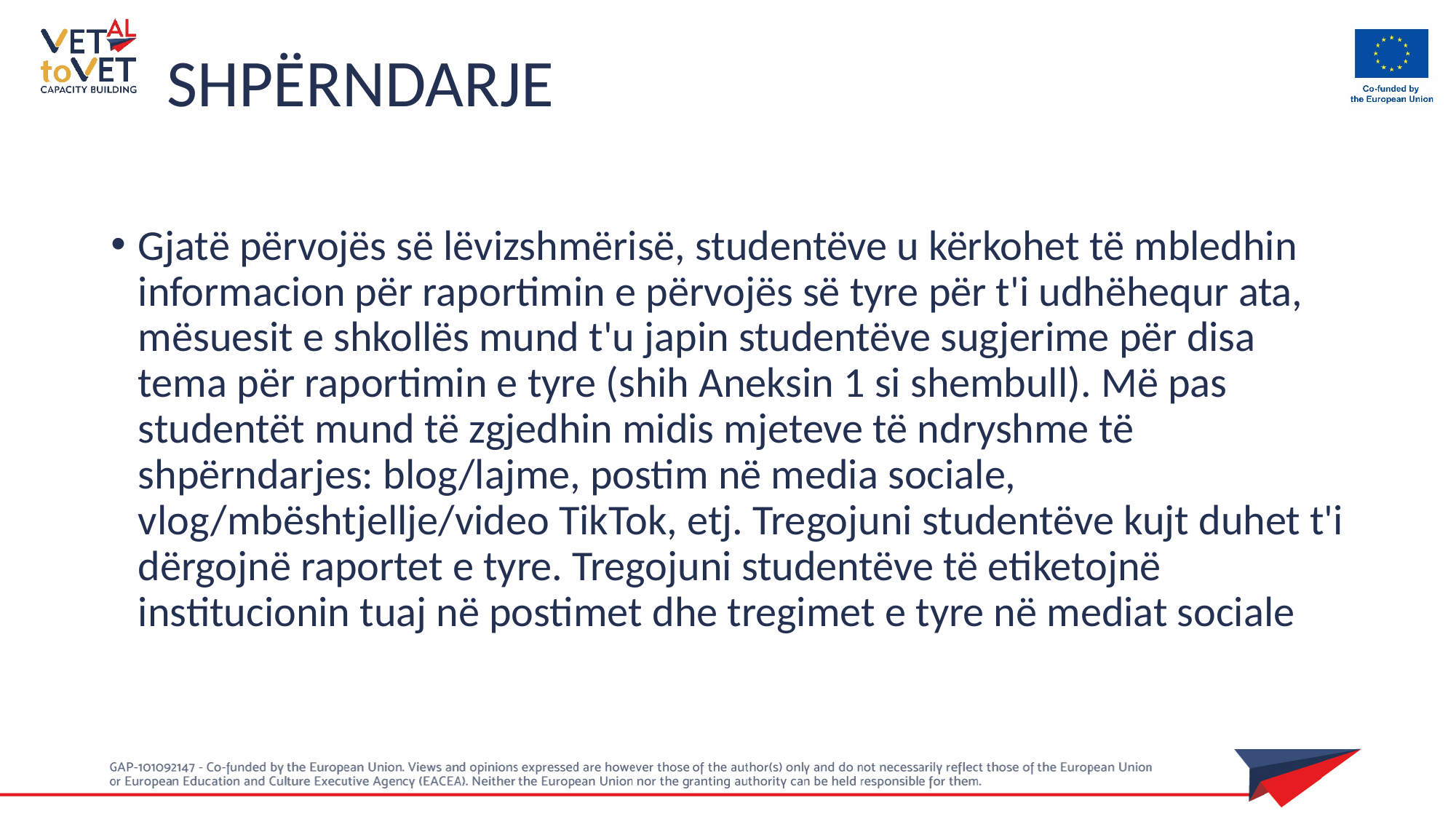

SHPËRNDARJE
Gjatë përvojës së lëvizshmërisë, studentëve u kërkohet të mbledhin informacion për raportimin e përvojës së tyre për t'i udhëhequr ata, mësuesit e shkollës mund t'u japin studentëve sugjerime për disa tema për raportimin e tyre (shih Aneksin 1 si shembull). Më pas studentët mund të zgjedhin midis mjeteve të ndryshme të shpërndarjes: blog/lajme, postim në media sociale, vlog/mbështjellje/video TikTok, etj. Tregojuni studentëve kujt duhet t'i dërgojnë raportet e tyre. Tregojuni studentëve të etiketojnë institucionin tuaj në postimet dhe tregimet e tyre në mediat sociale